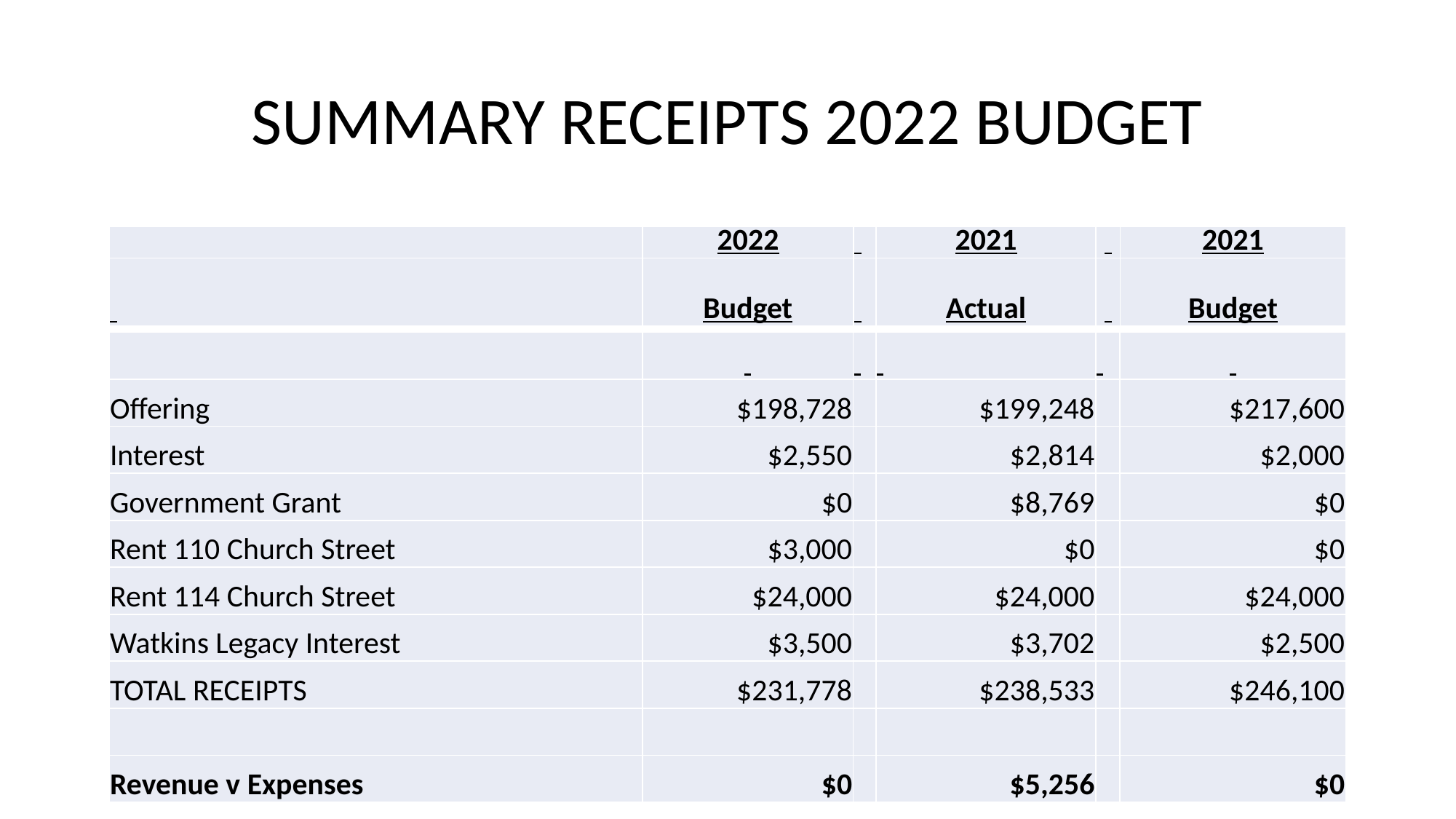

# SUMMARY RECEIPTS 2022 BUDGET
|  | 2022 |  | 2021 |  | 2021 |
| --- | --- | --- | --- | --- | --- |
|  | Budget |  | Actual |  | Budget |
|  |  |  |  |  |  |
| --- | --- | --- | --- | --- | --- |
| Offering | $198,728 |  | $199,248 |  | $217,600 |
| Interest | $2,550 |  | $2,814 |  | $2,000 |
| Government Grant | $0 |  | $8,769 |  | $0 |
| Rent 110 Church Street | $3,000 |  | $0 |  | $0 |
| Rent 114 Church Street | $24,000 |  | $24,000 |  | $24,000 |
| Watkins Legacy Interest | $3,500 |  | $3,702 |  | $2,500 |
| TOTAL RECEIPTS | $231,778 |  | $238,533 |  | $246,100 |
|  |  |  |  |  |  |
| Revenue v Expenses | $0 |  | $5,256 |  | $0 |